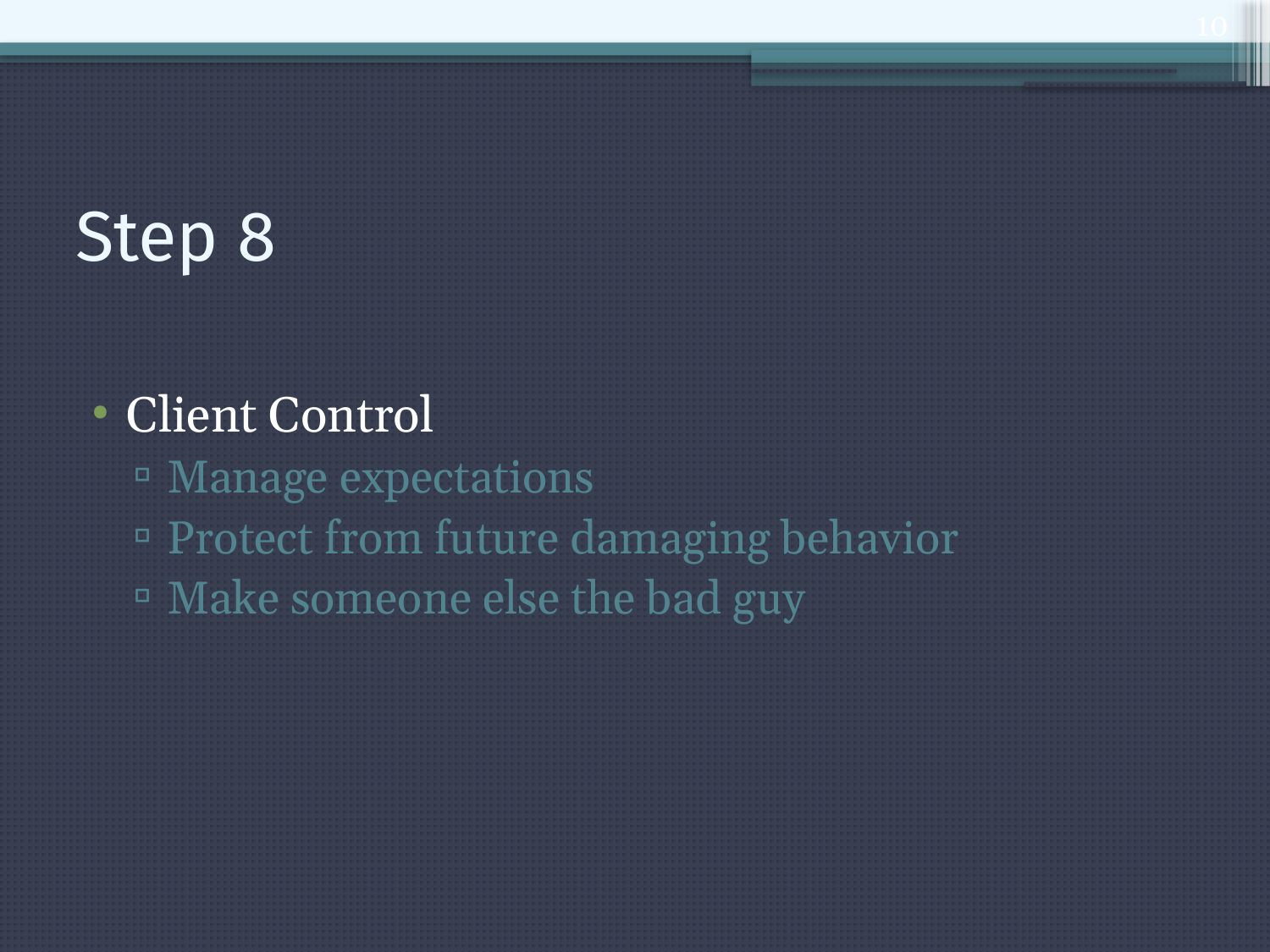

10
# Step 8

Client Control
Manage expectations
Protect from future damaging behavior
Make someone else the bad guy